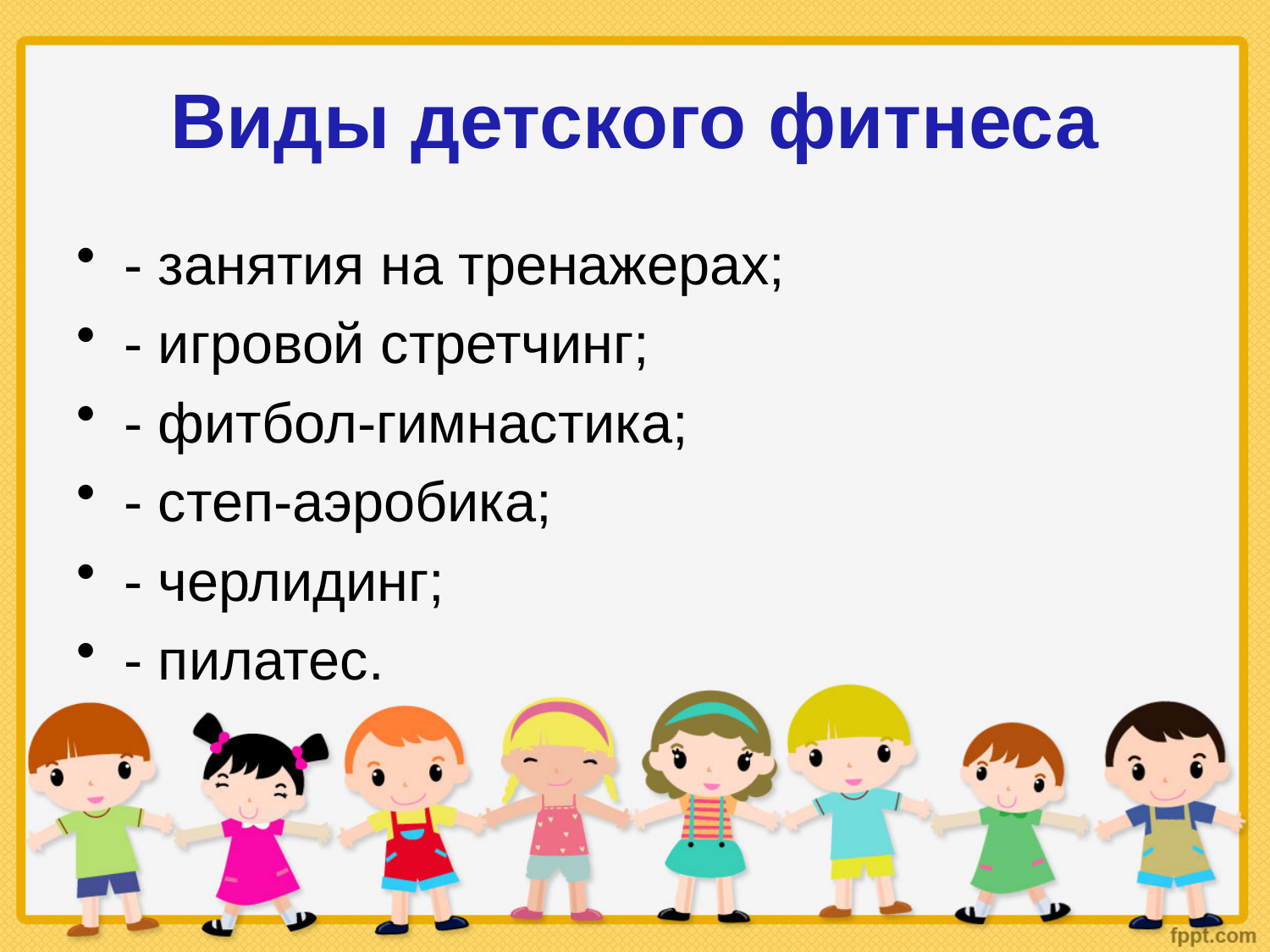

# Виды детского фитнеса
- занятия на тренажерах;
- игровой стретчинг;
- фитбол-гимнастика;
- степ-аэробика;
- черлидинг;
- пилатес.